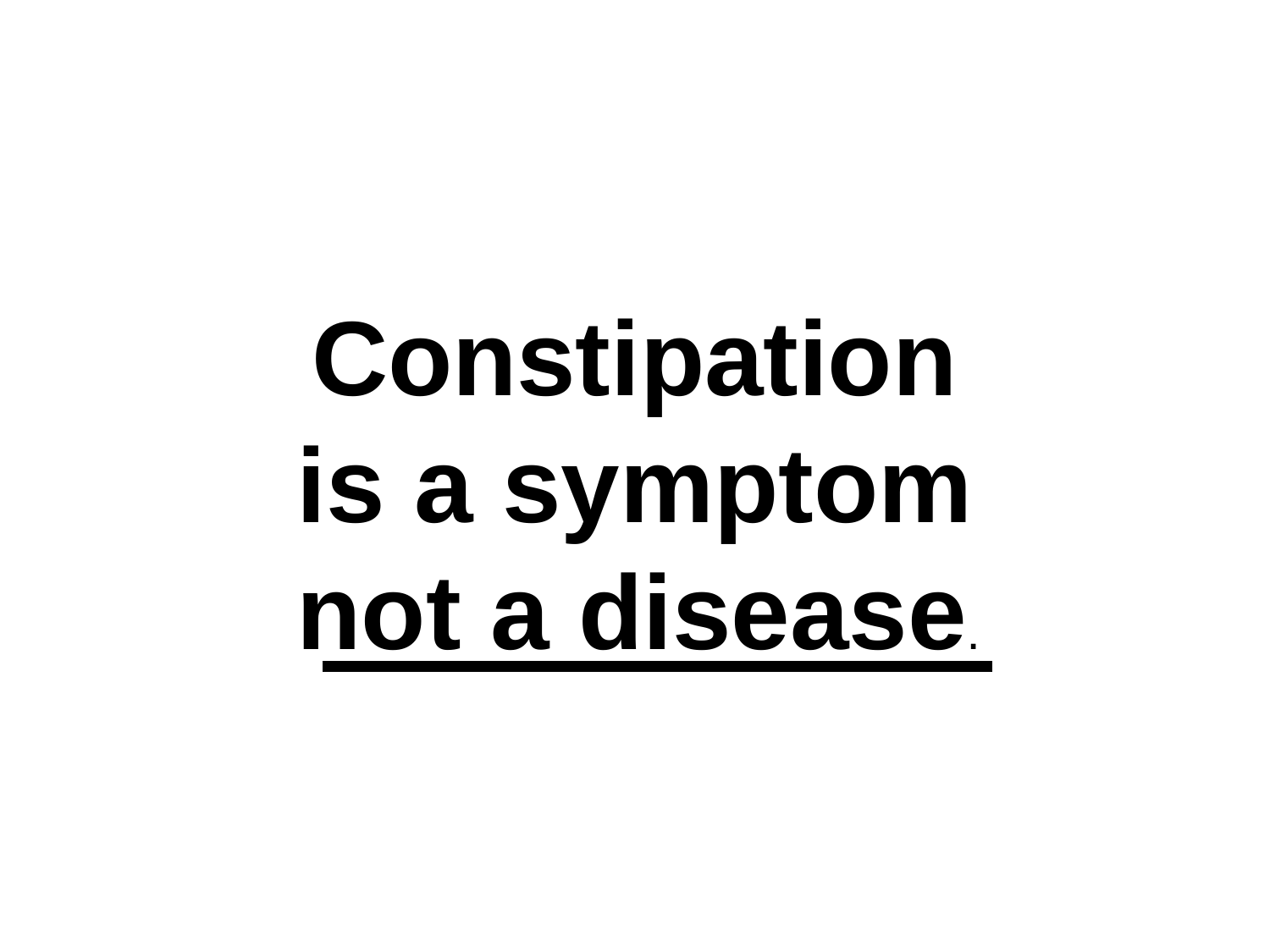

# Constipation  is a symptom  not a disease.